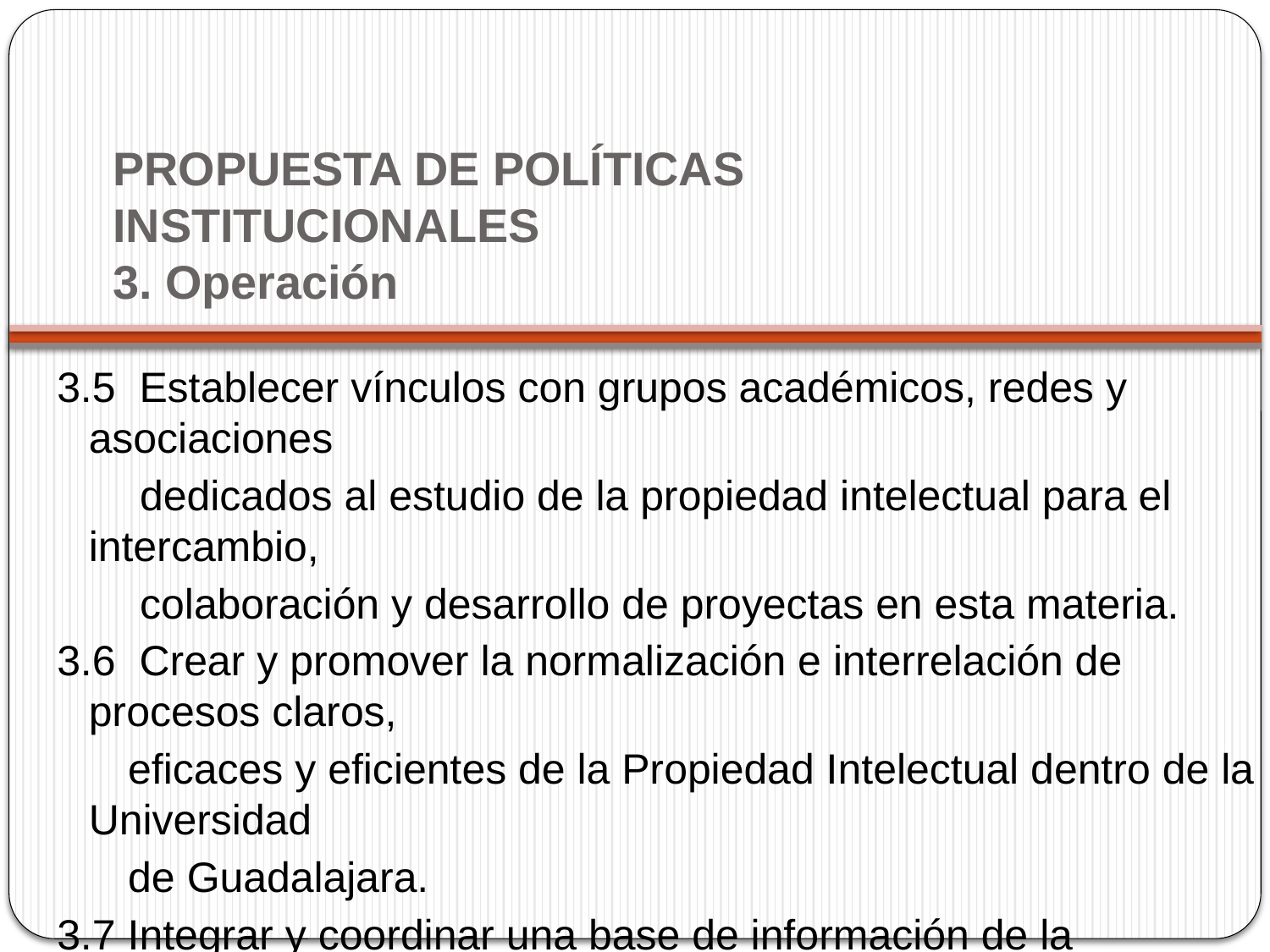

# Propuesta de Políticas institucionales 3. Operación
3.5  Establecer vínculos con grupos académicos, redes y asociaciones
       dedicados al estudio de la propiedad intelectual para el intercambio,
       colaboración y desarrollo de proyectas en esta materia.
3.6  Crear y promover la normalización e interrelación de procesos claros,
      eficaces y eficientes de la Propiedad Intelectual dentro de la Universidad
      de Guadalajara.
3.7 Integrar y coordinar una base de información de la propiedad intelectual en la Red Universitaria.